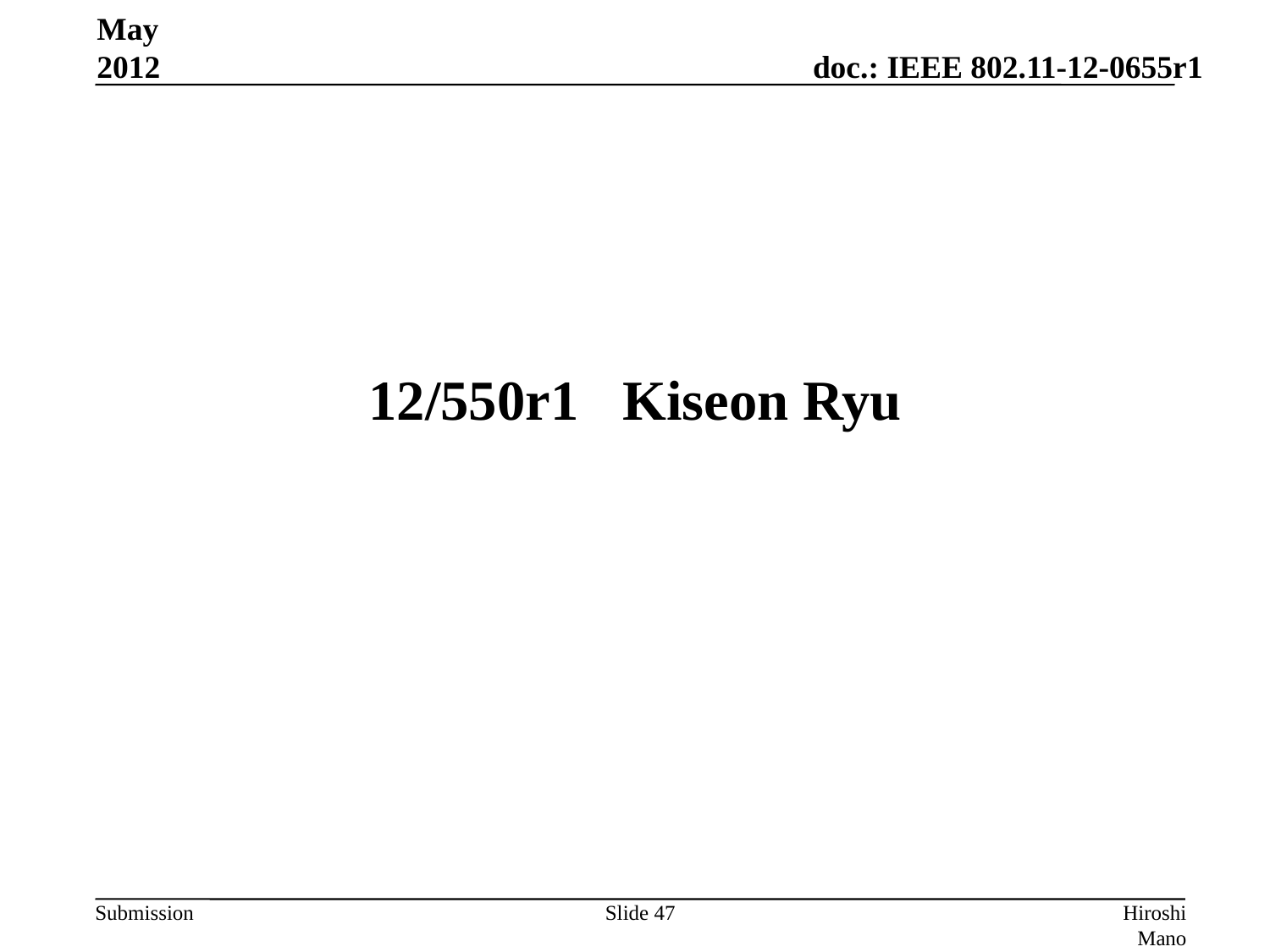

May 2012
# 12/550r1	Kiseon Ryu

Slide 47
Hiroshi Mano (ATRD, Root, Lab)